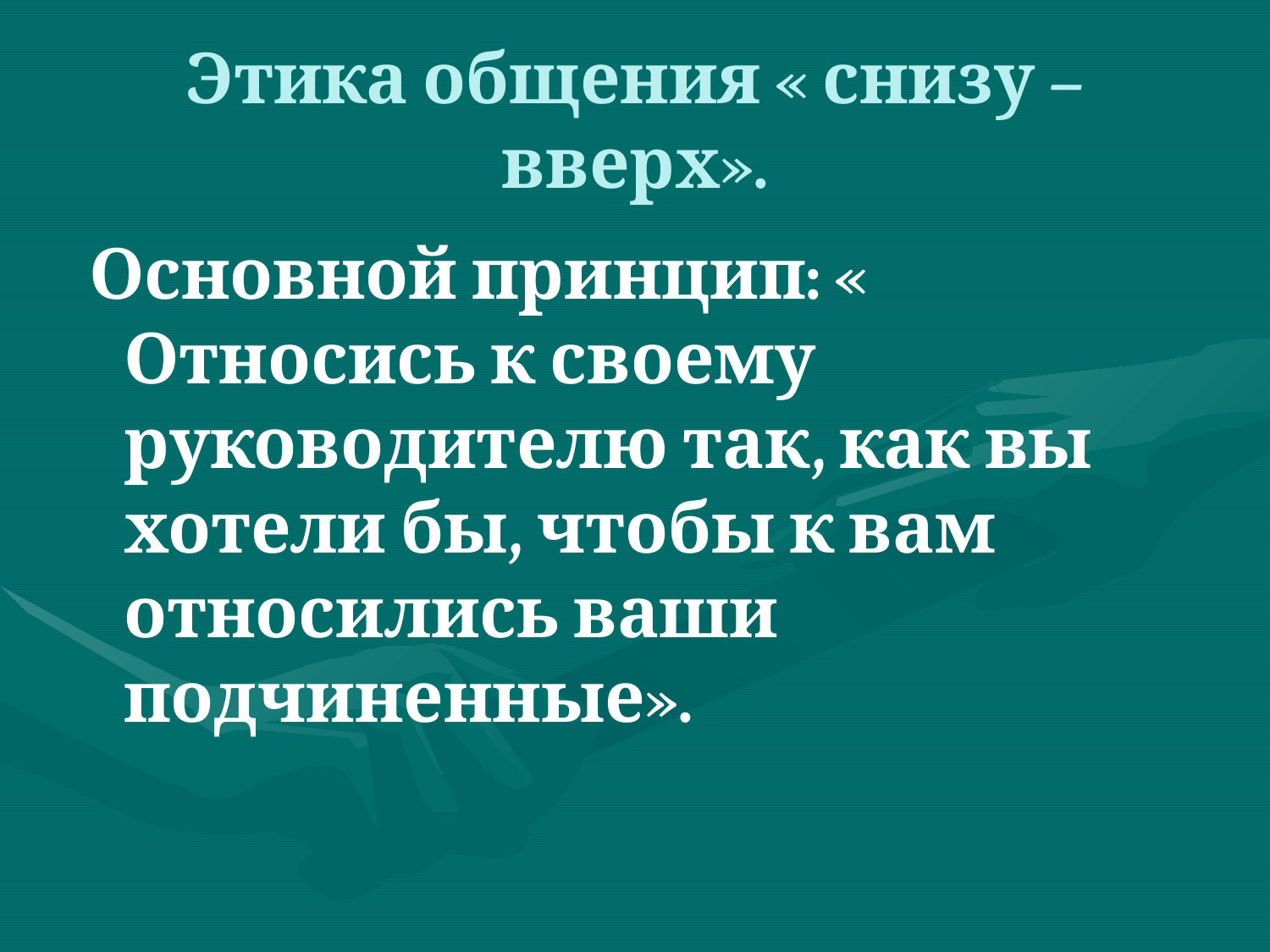

# Этика общения « снизу – вверх».
 Основной принцип: « Относись к своему руководителю так, как вы хотели бы, чтобы к вам относились ваши подчиненные».